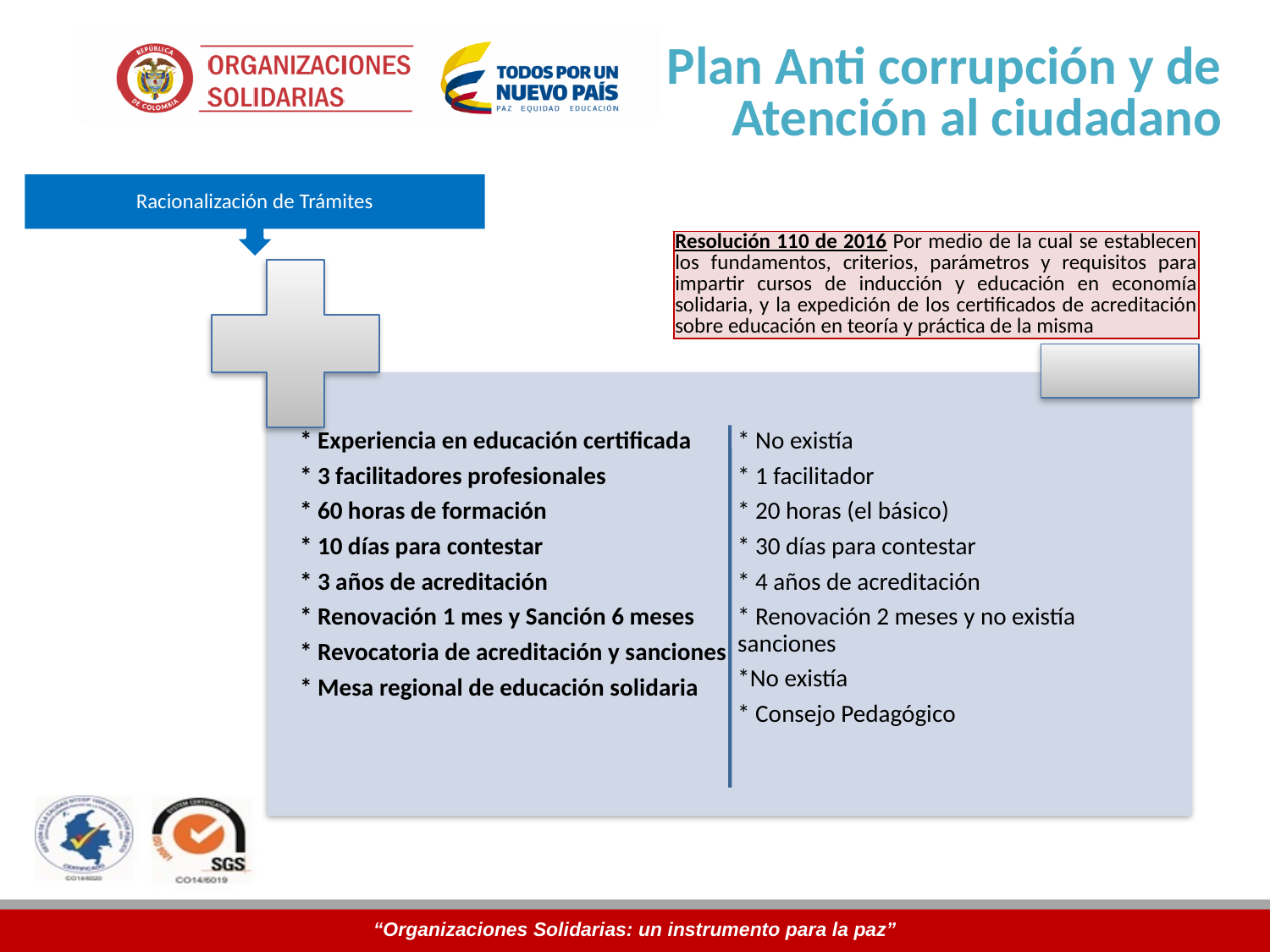

Plan Anti corrupción y de Atención al ciudadano

Racionalización de Trámites

* Experiencia en educación certificada
* 3 facilitadores profesionales
* 60 horas de formación
* 10 días para contestar
* 3 años de acreditación
* Renovación 1 mes y Sanción 6 meses
* Revocatoria de acreditación y sanciones
* Mesa regional de educación solidaria

* No existía
* 1 facilitador
* 20 horas (el básico)
* 30 días para contestar
* 4 años de acreditación
* Renovación 2 meses y no existía sanciones
*No existía
* Consejo Pedagógico
| Resolución 110 de 2016 Por medio de la cual se establecen los fundamentos, criterios, parámetros y requisitos para impartir cursos de inducción y educación en economía solidaria, y la expedición de los certificados de acreditación sobre educación en teoría y práctica de la misma |
| --- |